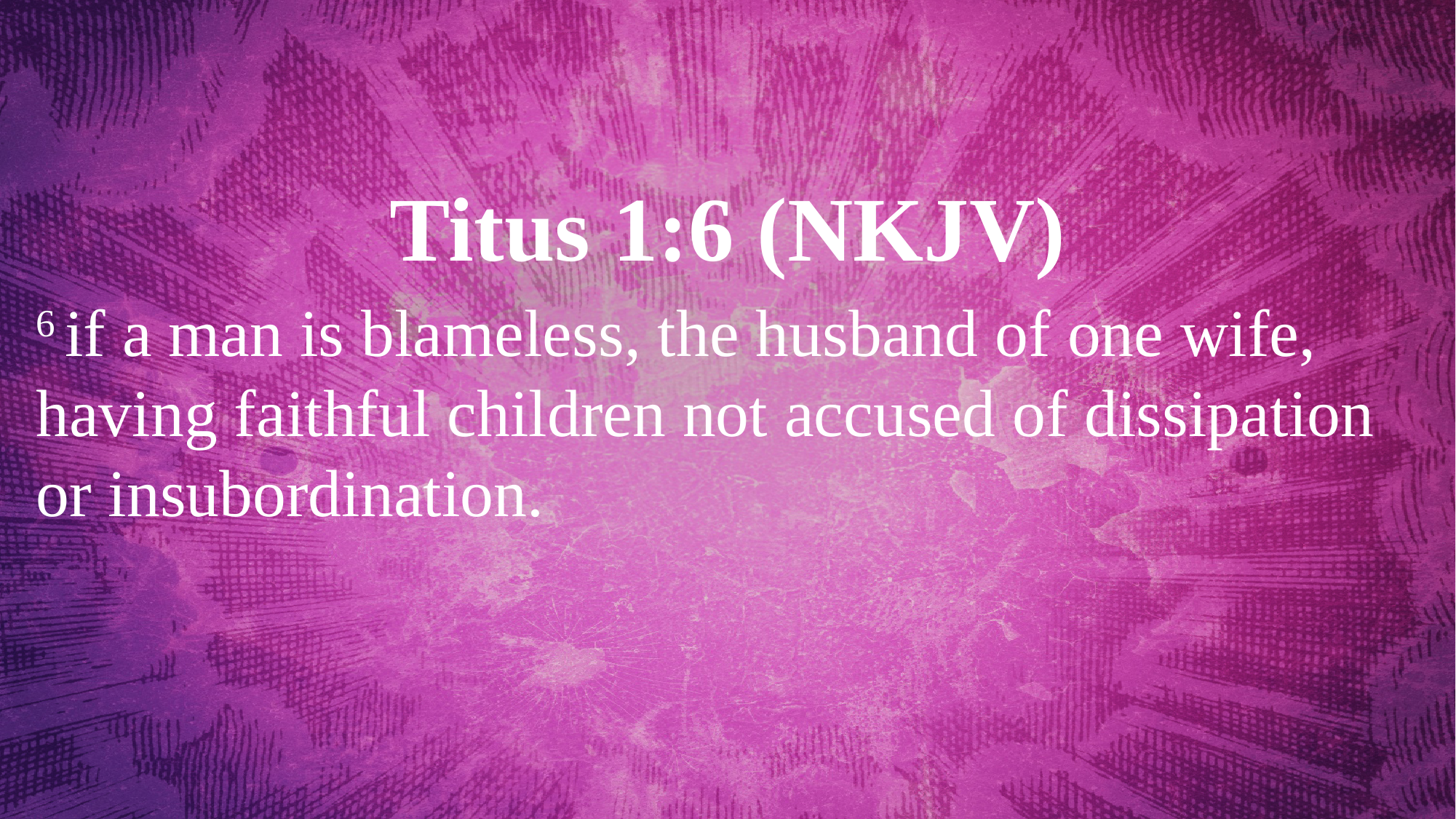

Titus 1:6 (NKJV)
6 if a man is blameless, the husband of one wife, having faithful children not accused of dissipation or insubordination.